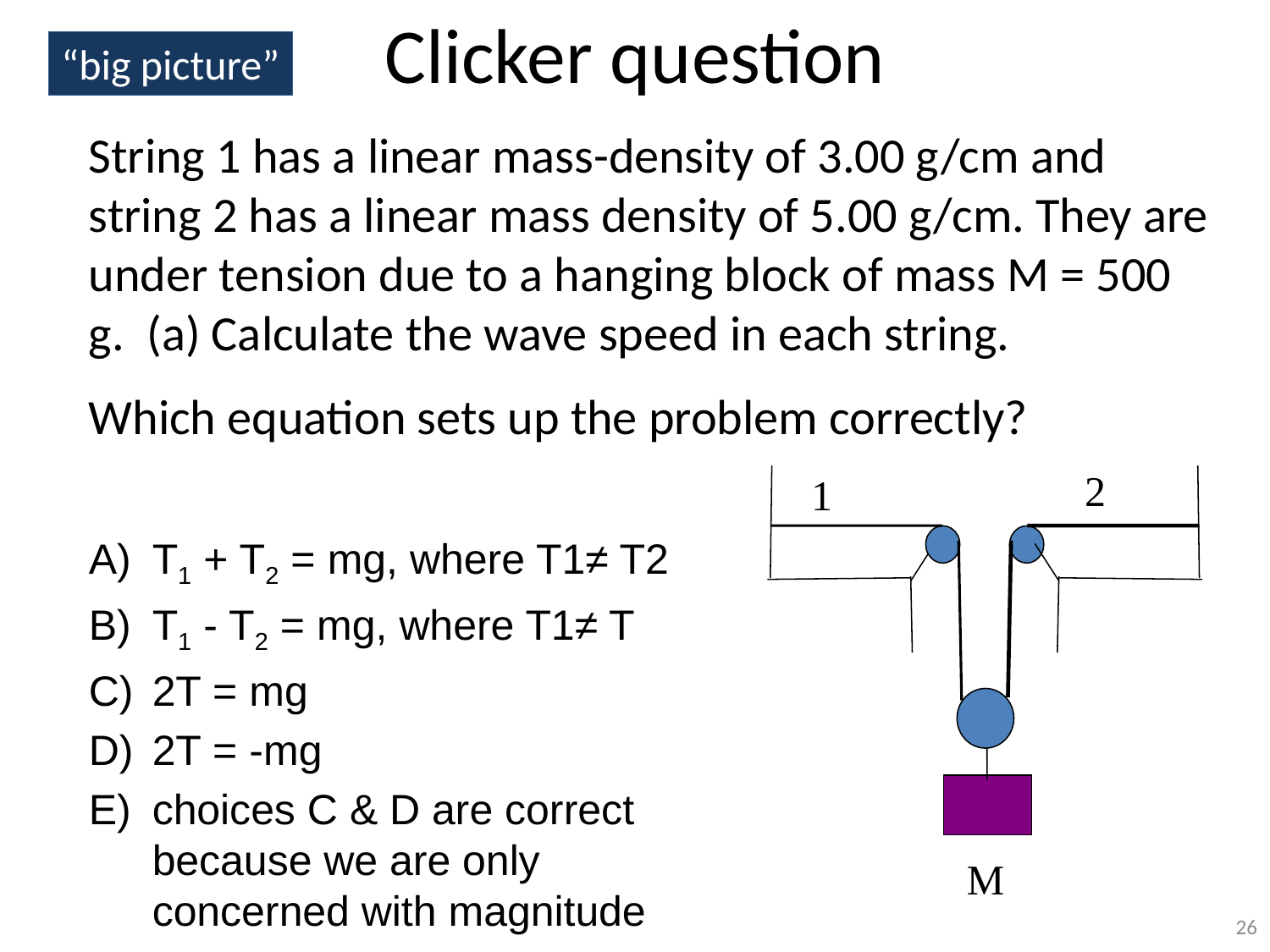

Clicker question
“big picture”
String 1 has a linear mass-density of 3.00 g/cm and string 2 has a linear mass density of 5.00 g/cm. They are under tension due to a hanging block of mass M = 500 g.  (a) Calculate the wave speed in each string.
Which equation sets up the problem correctly?
2
1

M
T1 + T2 = mg, where T1≠ T2
T1 - T2 = mg, where T1≠ T
2T = mg
2T = -mg
choices C & D are correct because we are only concerned with magnitude
26